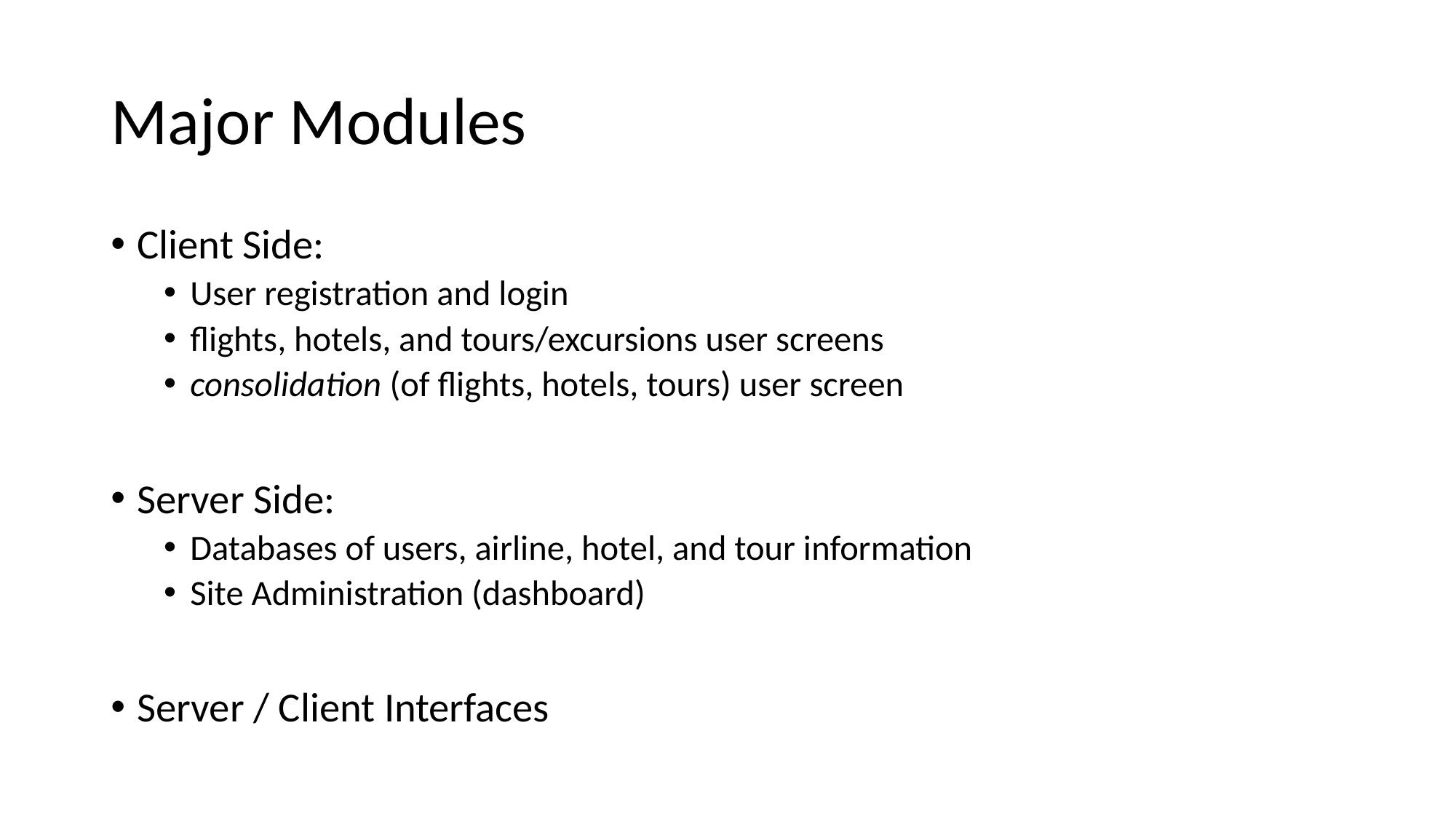

# Major Modules
Client Side:
User registration and login
flights, hotels, and tours/excursions user screens
consolidation (of flights, hotels, tours) user screen

Server Side:
Databases of users, airline, hotel, and tour information
Site Administration (dashboard)

Server / Client Interfaces